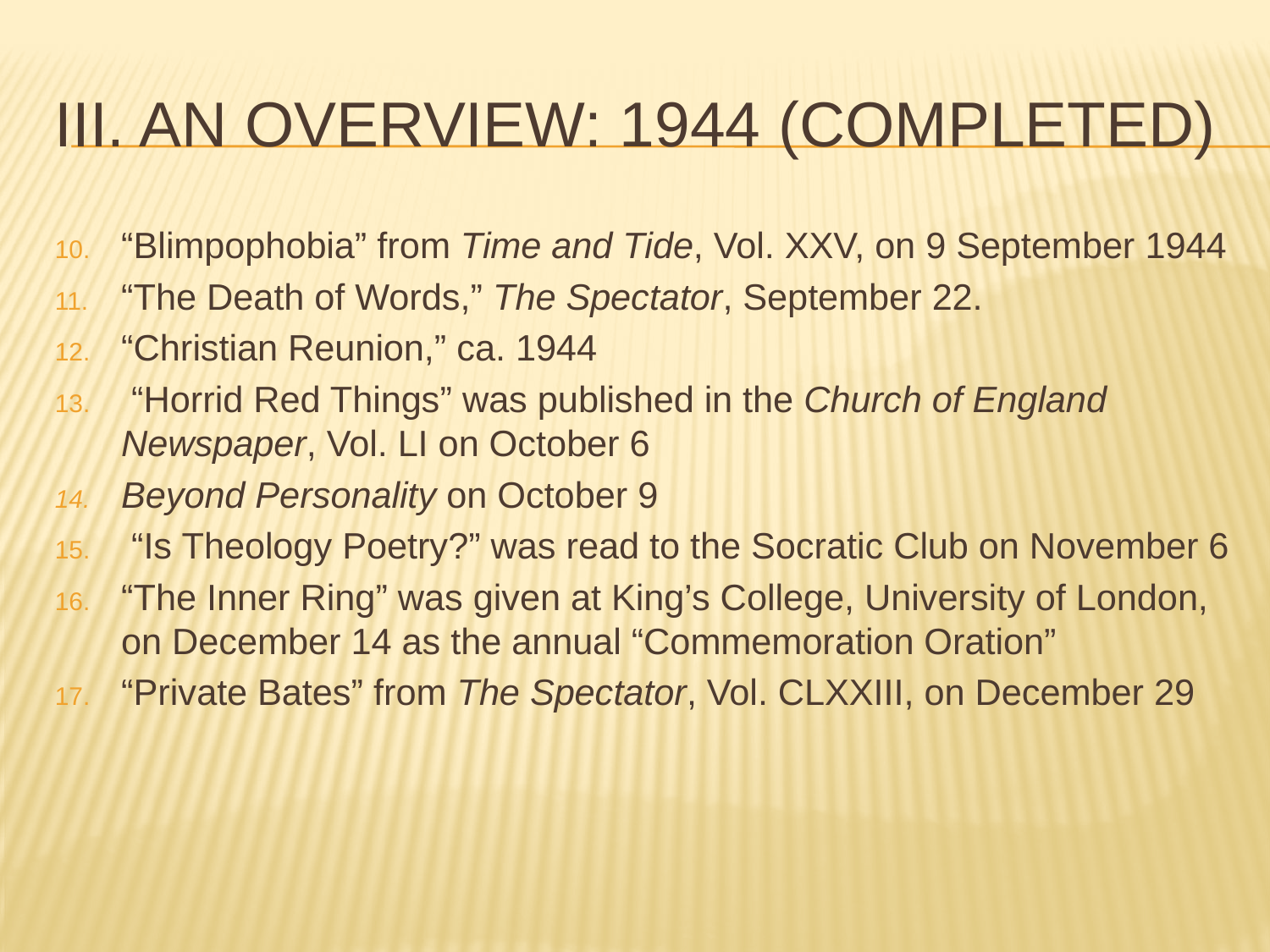

# III. An overview: 1944 (completed)
“Blimpophobia” from Time and Tide, Vol. XXV, on 9 September 1944
“The Death of Words,” The Spectator, September 22.
“Christian Reunion,” ca. 1944
 “Horrid Red Things” was published in the Church of England Newspaper, Vol. LI on October 6
Beyond Personality on October 9
 “Is Theology Poetry?” was read to the Socratic Club on November 6
“The Inner Ring” was given at King’s College, University of London, on December 14 as the annual “Commemoration Oration”
“Private Bates” from The Spectator, Vol. CLXXIII, on December 29